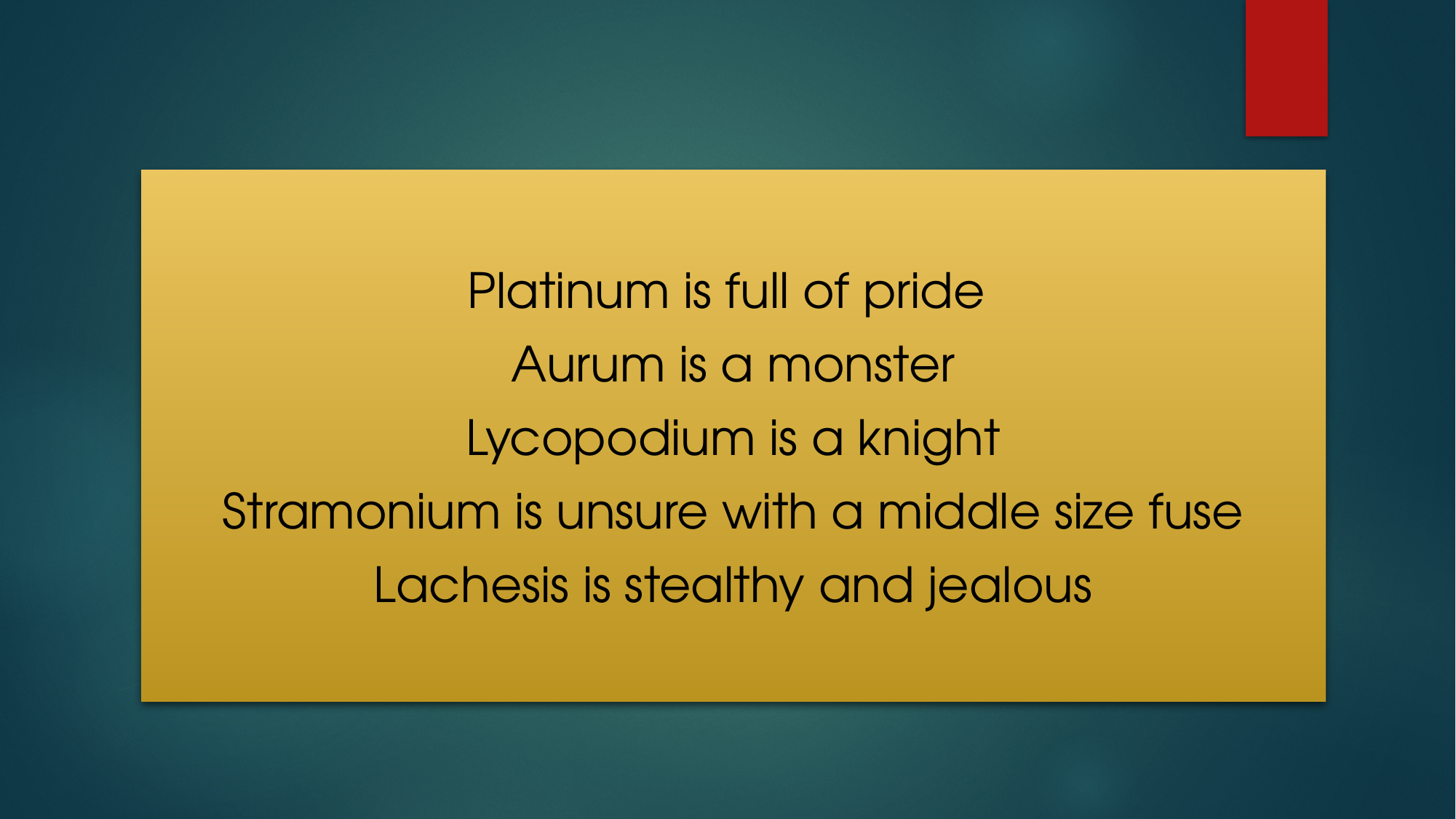

Platinum is full of pride
Aurum is a monster
Lycopodium is a knight
Stramonium is unsure with a middle size fuse
Lachesis is stealthy and jealous